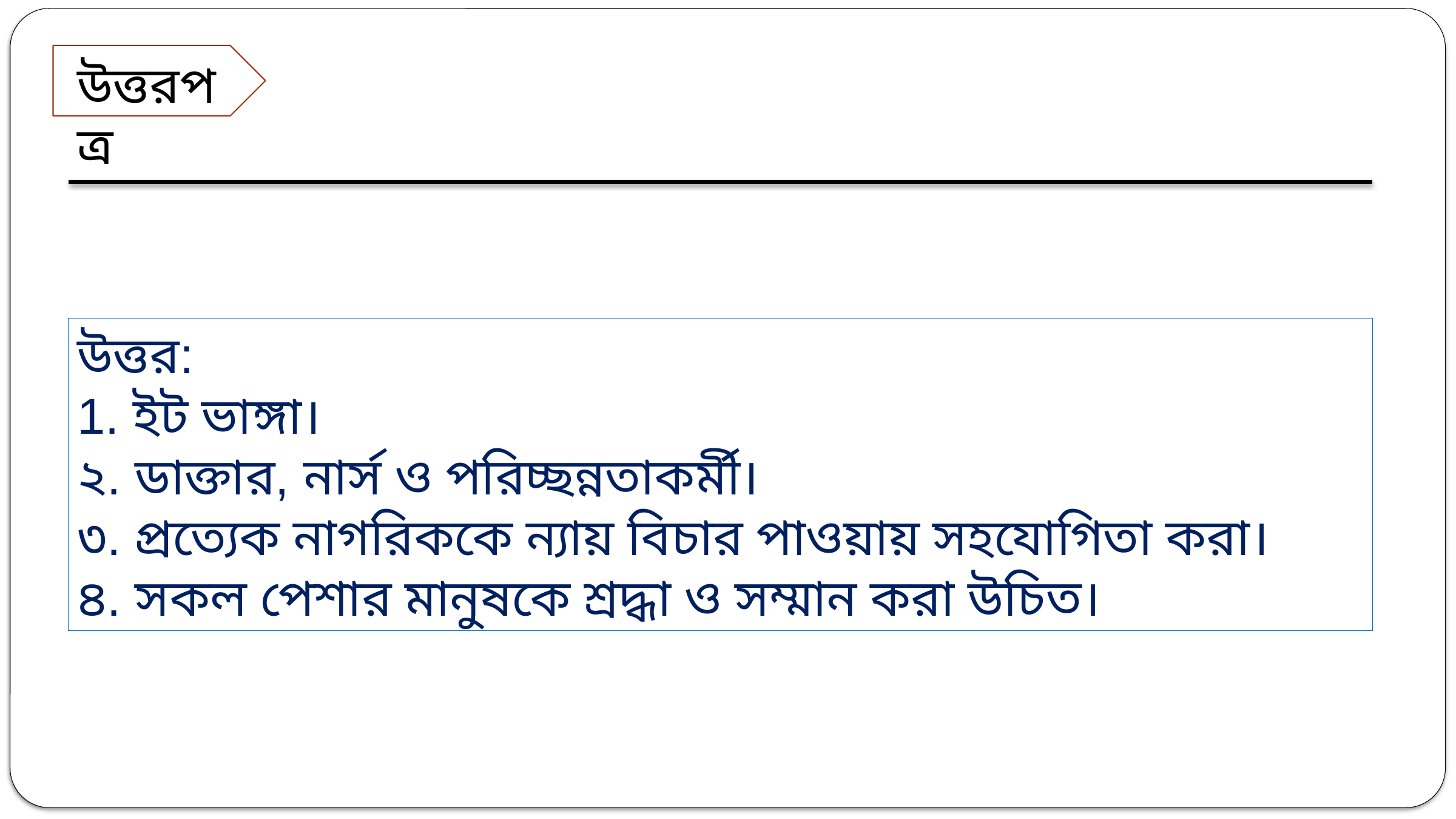

উত্তরপত্র
উত্তর:
1. ইট ভাঙ্গা।
২. ডাক্তার, নার্স ও পরিচ্ছন্নতাকর্মী।
৩. প্রত্যেক নাগরিককে ন্যায় বিচার পাওয়ায় সহযোগিতা করা।
৪. সকল পেশার মানুষকে শ্রদ্ধা ও সম্মান করা উচিত।